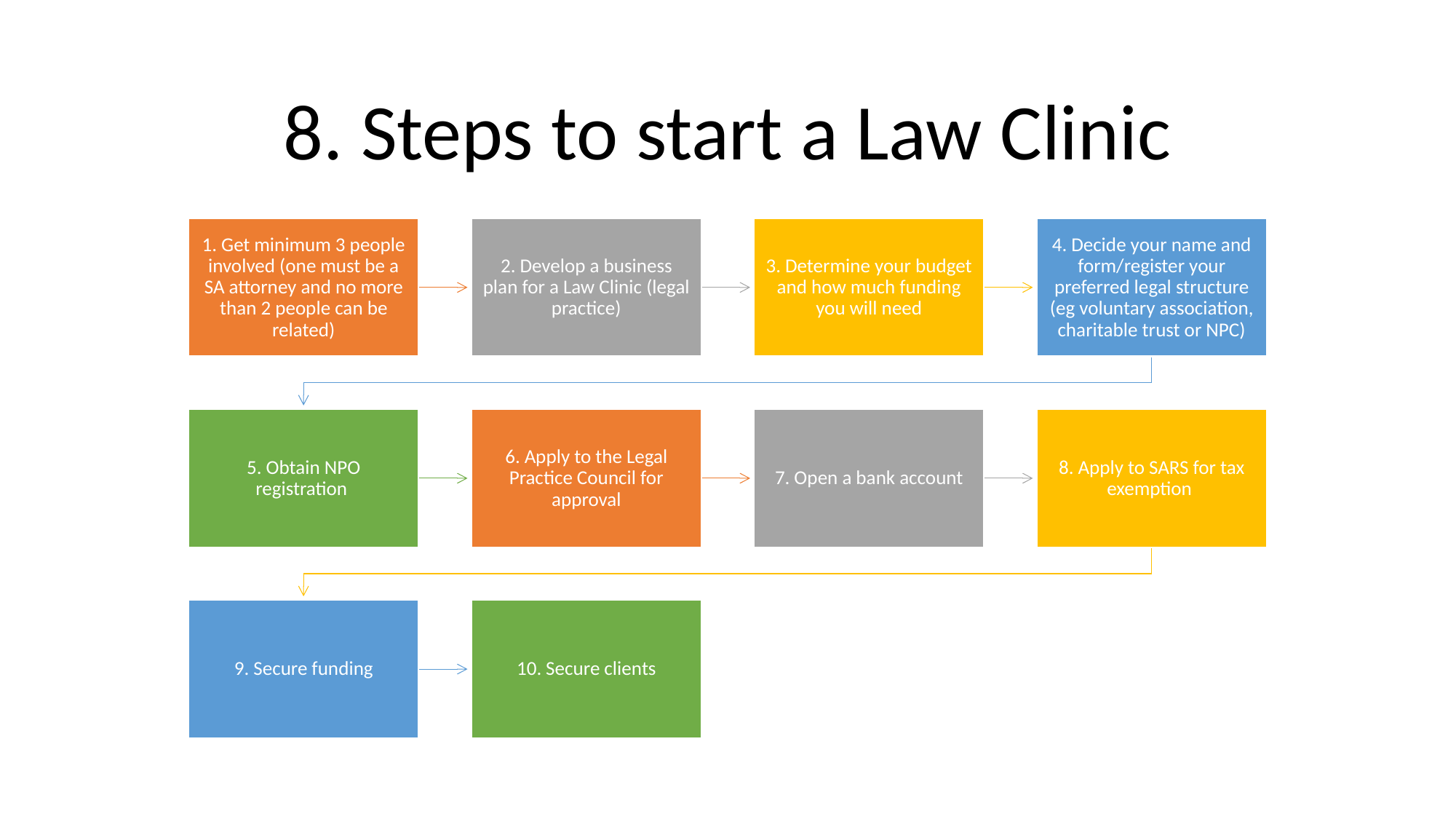

# 8. Steps to start a Law Clinic

1. Get minimum 3 people involved (one must be a SA attorney and no more than 2 people can be related)

2. Develop a business plan for a Law Clinic (legal practice)

3. Determine your budget and how much funding you will need

4. Decide your name and form/register your preferred legal structure (eg voluntary association, charitable trust or NPC)

5. Obtain NPO registration

6. Apply to the Legal Practice Council for approval

7. Open a bank account

8. Apply to SARS for tax exemption

9. Secure funding
10. Secure clients